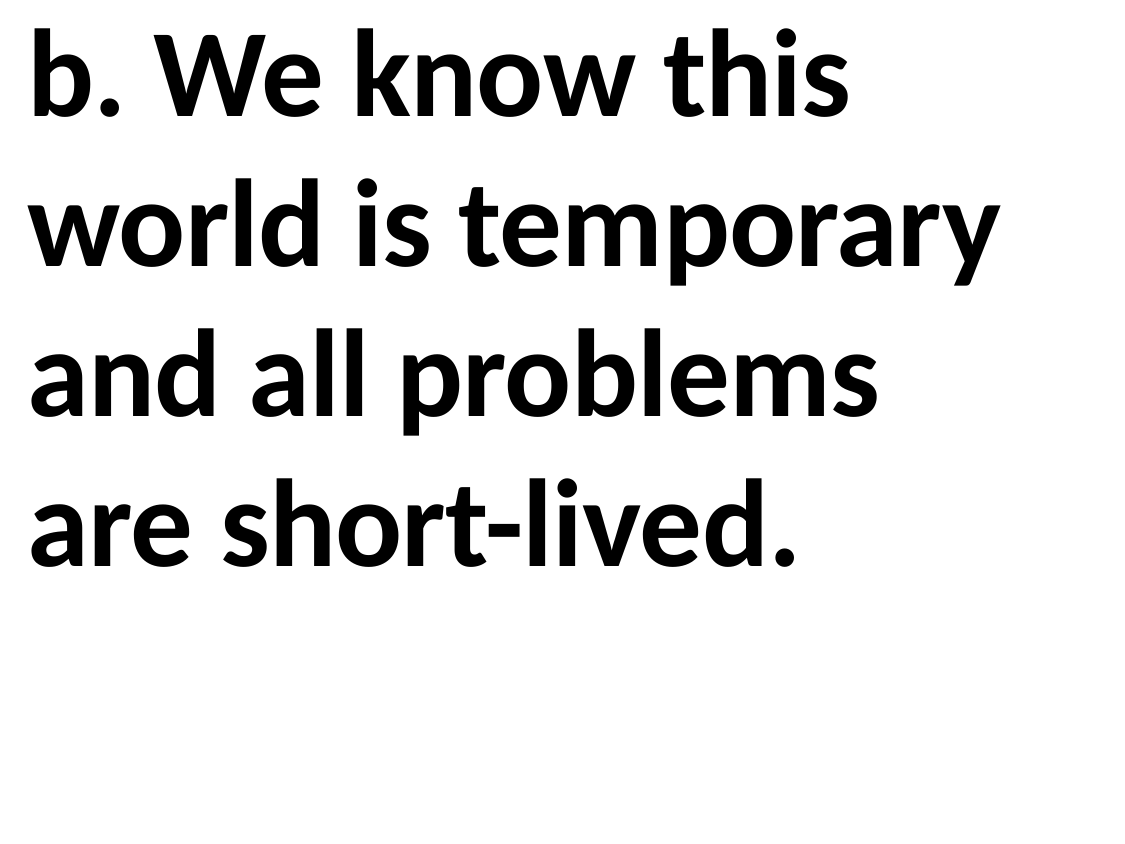

b. We know this world is temporary and all problems are short-lived.